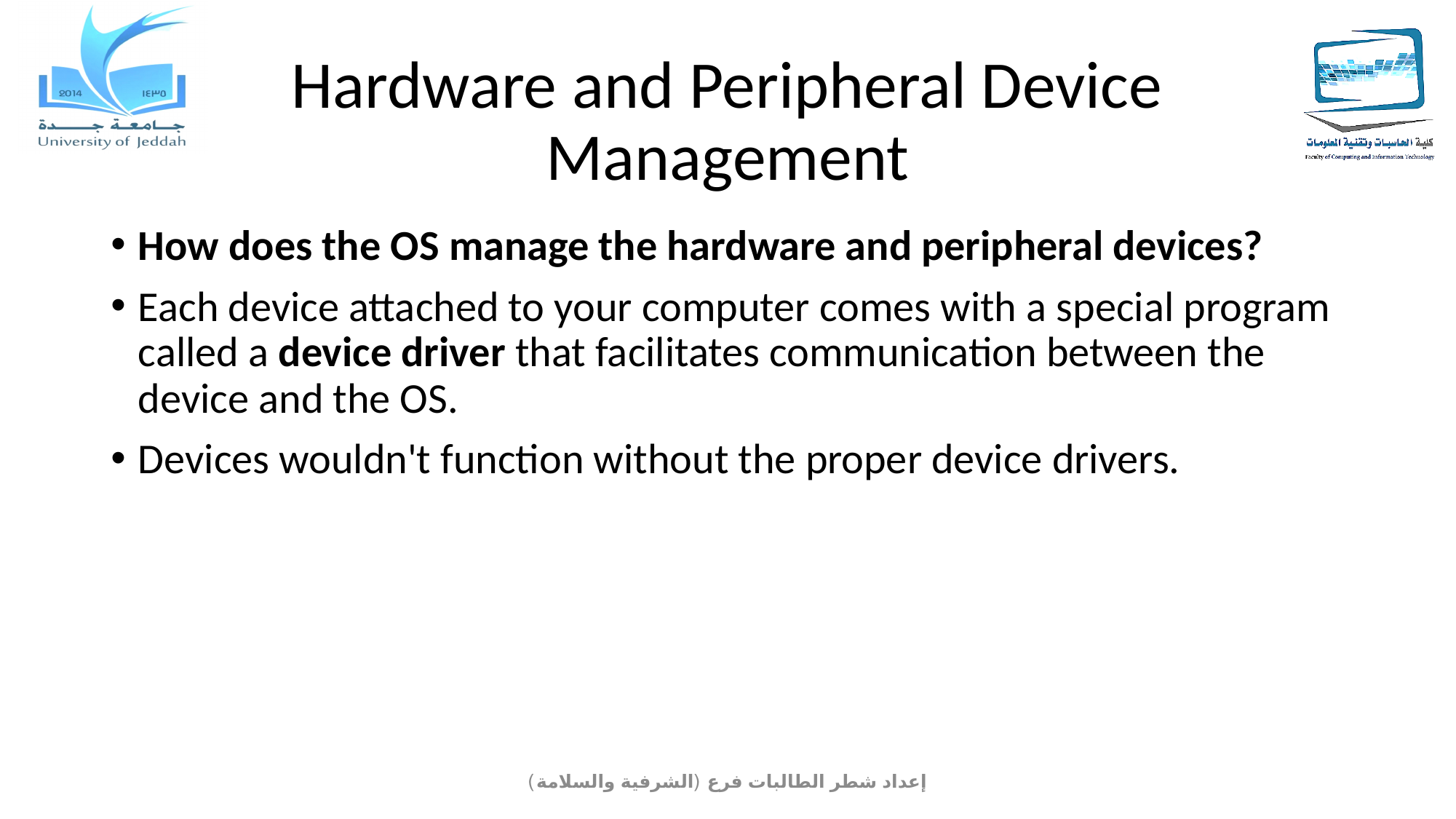

# Hardware and Peripheral Device Management
How does the OS manage the hardware and peripheral devices?
Each device attached to your computer comes with a special program called a device driver that facilitates communication between the device and the OS.
Devices wouldn't function without the proper device drivers.

إعداد شطر الطالبات فرع (الشرفية والسلامة)